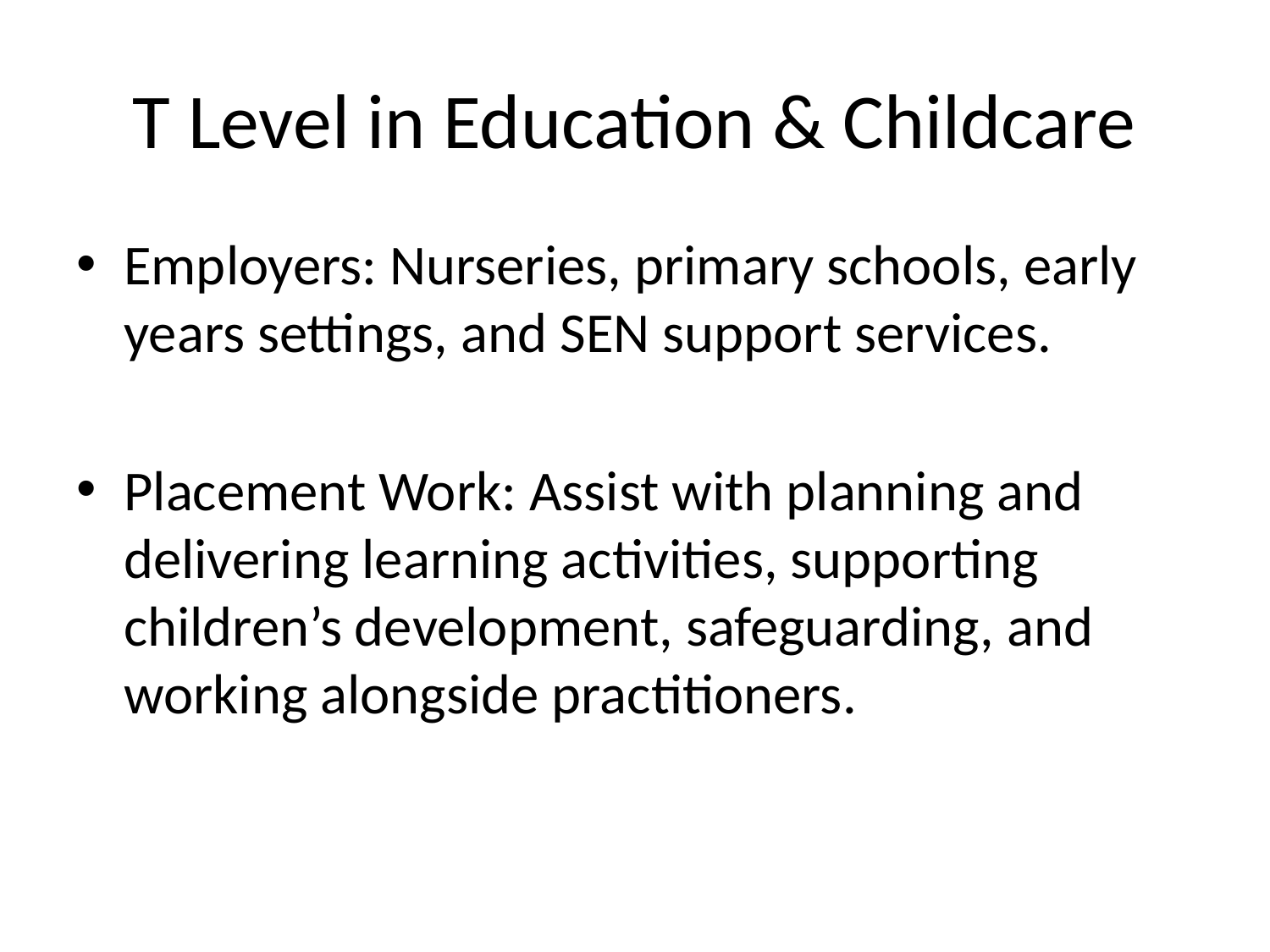

# T Level in Education & Childcare
Employers: Nurseries, primary schools, early years settings, and SEN support services.

Placement Work: Assist with planning and delivering learning activities, supporting children’s development, safeguarding, and working alongside practitioners.